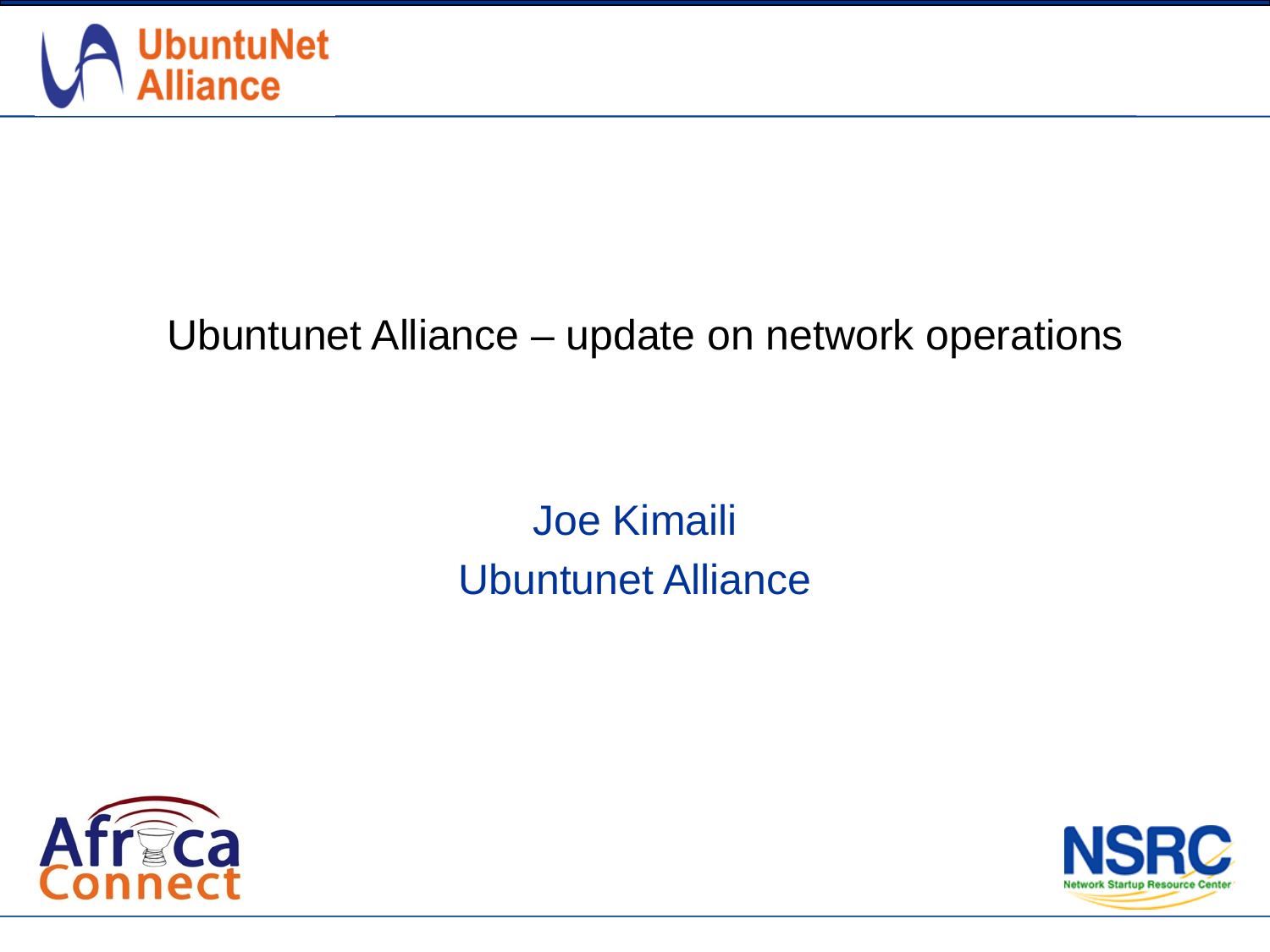

# Ubuntunet Alliance – update on network operations
Joe Kimaili
Ubuntunet Alliance